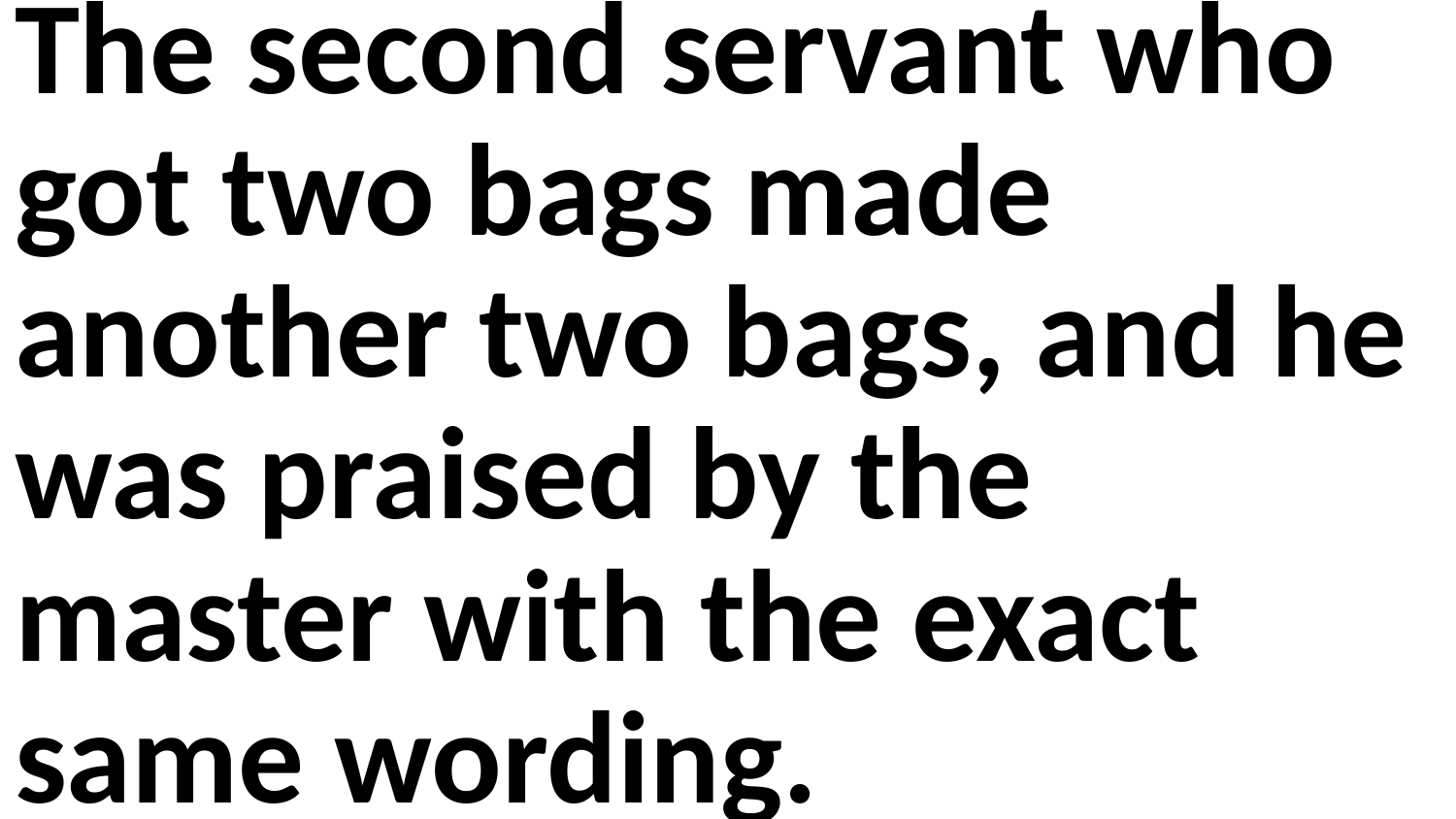

The second servant who got two bags made another two bags, and he was praised by the master with the exact same wording.